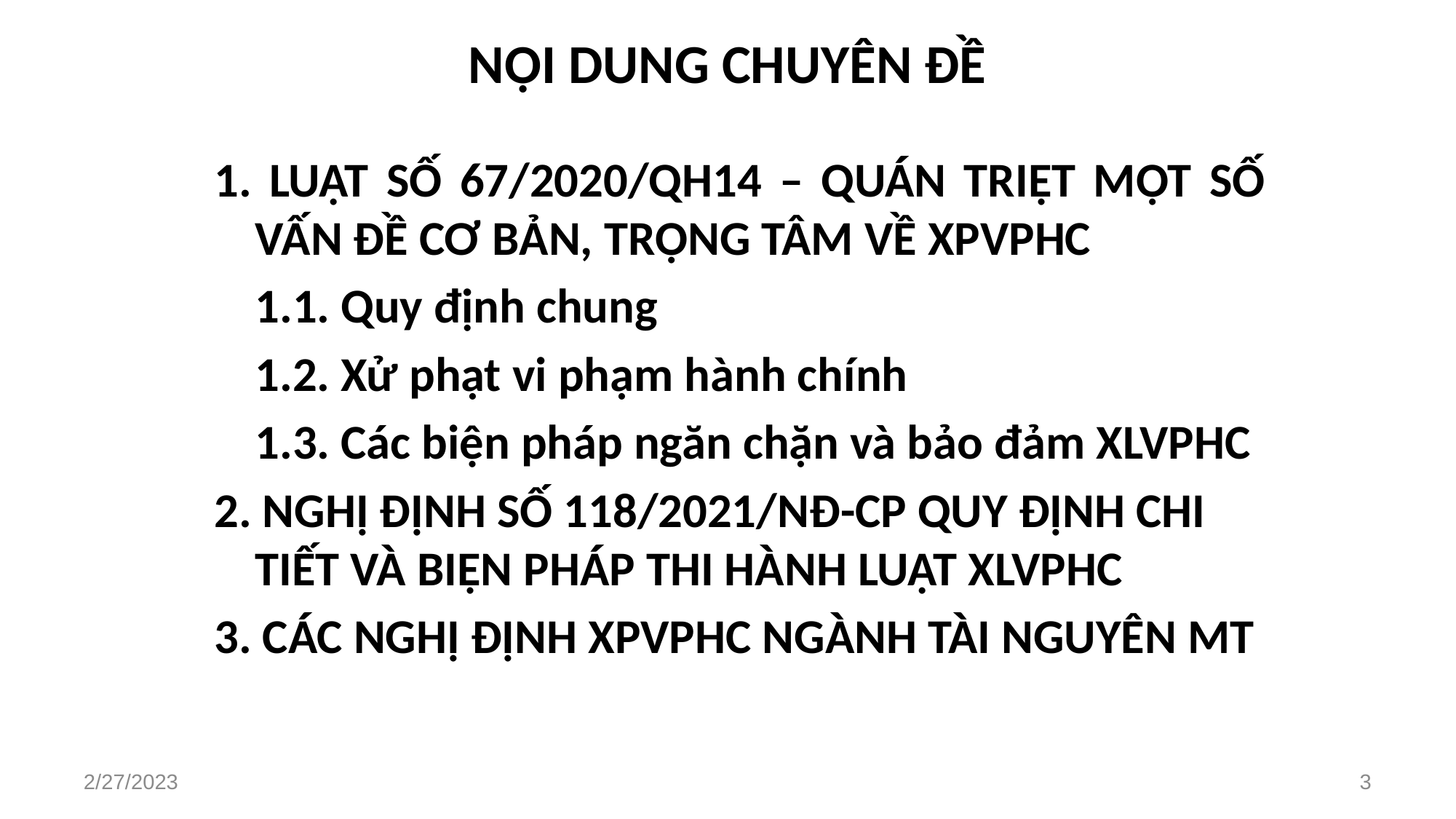

# NỘI DUNG CHUYÊN ĐỀ
1. LUẬT SỐ 67/2020/QH14 – QUÁN TRIỆT MỘT SỐ  VẤN ĐỀ CƠ BẢN, TRỌNG TÂM VỀ XPVPHC
	1.1. Quy định chung
	1.2. Xử phạt vi phạm hành chính
	1.3. Các biện pháp ngăn chặn và bảo đảm XLVPHC
2. NGHỊ ĐỊNH SỐ 118/2021/NĐ-CP QUY ĐỊNH CHI TIẾT VÀ BIỆN PHÁP THI HÀNH LUẬT XLVPHC
3. CÁC NGHỊ ĐỊNH XPVPHC NGÀNH TÀI NGUYÊN MT

2/27/2023
3